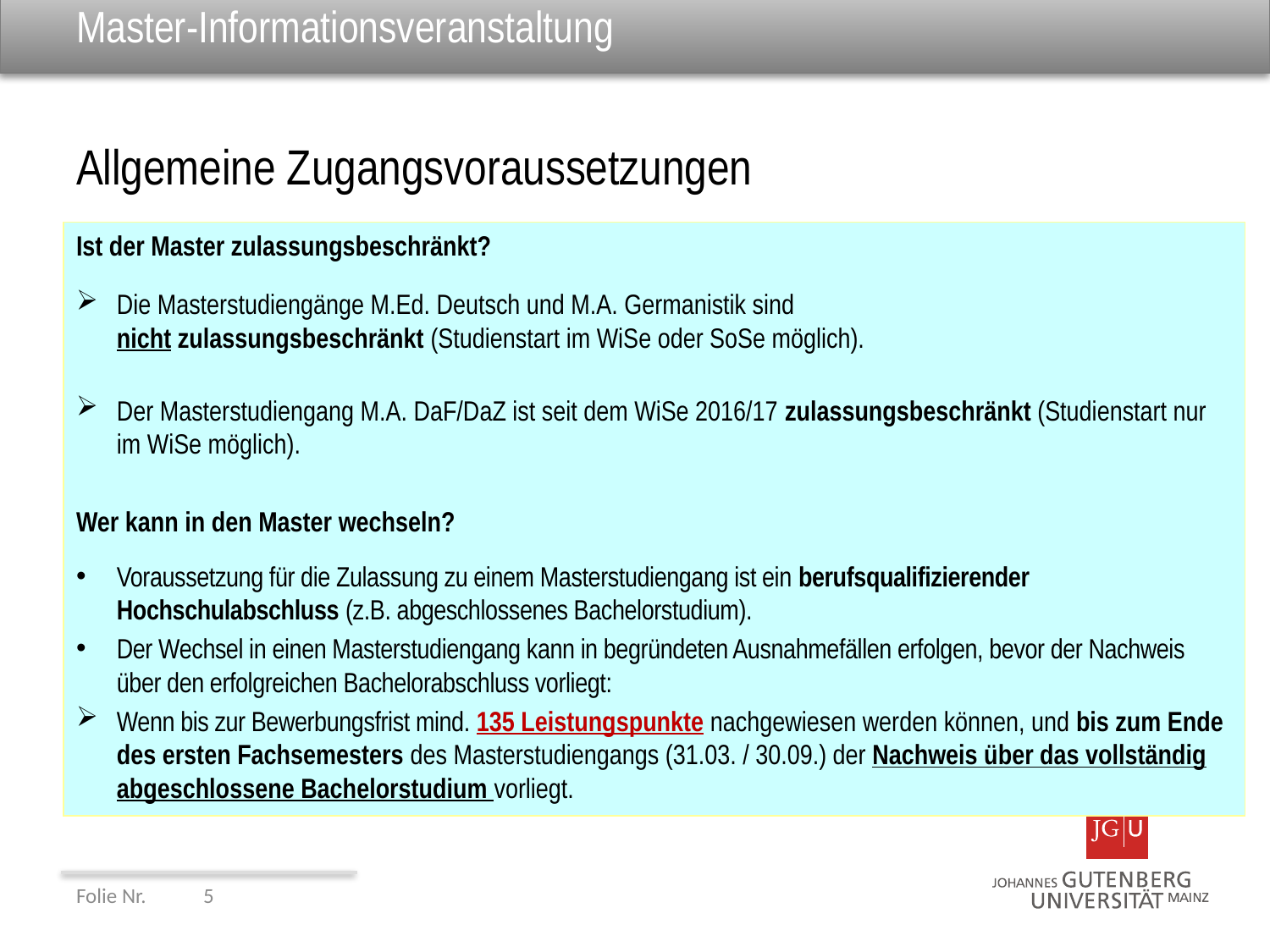

# Master-Informationsveranstaltung
Allgemeine Zugangsvoraussetzungen

Ist der Master zulassungsbeschränkt?

Die Masterstudiengänge M.Ed. Deutsch und M.A. Germanistik sind
nicht zulassungsbeschränkt (Studienstart im WiSe oder SoSe möglich).
Der Masterstudiengang M.A. DaF/DaZ ist seit dem WiSe 2016/17 zulassungsbeschränkt (Studienstart nur im WiSe möglich).

Wer kann in den Master wechseln?

Voraussetzung für die Zulassung zu einem Masterstudiengang ist ein berufsqualifizierender Hochschulabschluss (z.B. abgeschlossenes Bachelorstudium).
Der Wechsel in einen Masterstudiengang kann in begründeten Ausnahmefällen erfolgen, bevor der Nachweis über den erfolgreichen Bachelorabschluss vorliegt:
Wenn bis zur Bewerbungsfrist mind. 135 Leistungspunkte nachgewiesen werden können, und bis zum Ende des ersten Fachsemesters des Masterstudiengangs (31.03. / 30.09.) der Nachweis über das vollständig abgeschlossene Bachelorstudium vorliegt.
Folie Nr. 	5